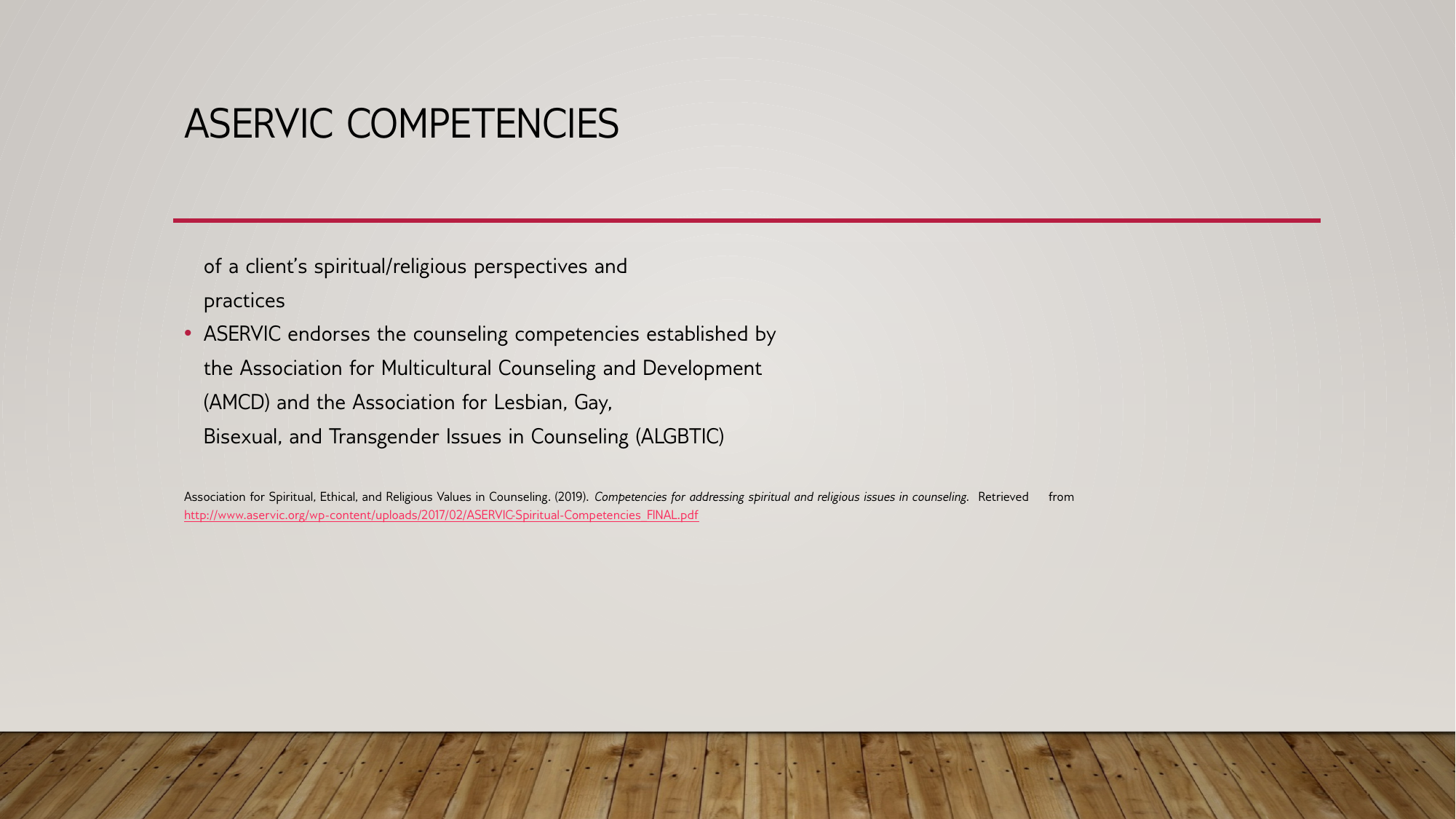

# ASERVIC Competencies
   of a client’s spiritual/religious perspectives and
   practices
ASERVIC endorses the counseling competencies established by
   the Association for Multicultural Counseling and Development
   (AMCD) and the Association for Lesbian, Gay,
   Bisexual, and Transgender Issues in Counseling (ALGBTIC)

Association for Spiritual, Ethical, and Religious Values in Counseling. (2019). Competencies for addressing spiritual and religious issues in counseling.  Retrieved 	from http://www.aservic.org/wp-content/uploads/2017/02/ASERVIC-Spiritual-Competencies_FINAL.pdf